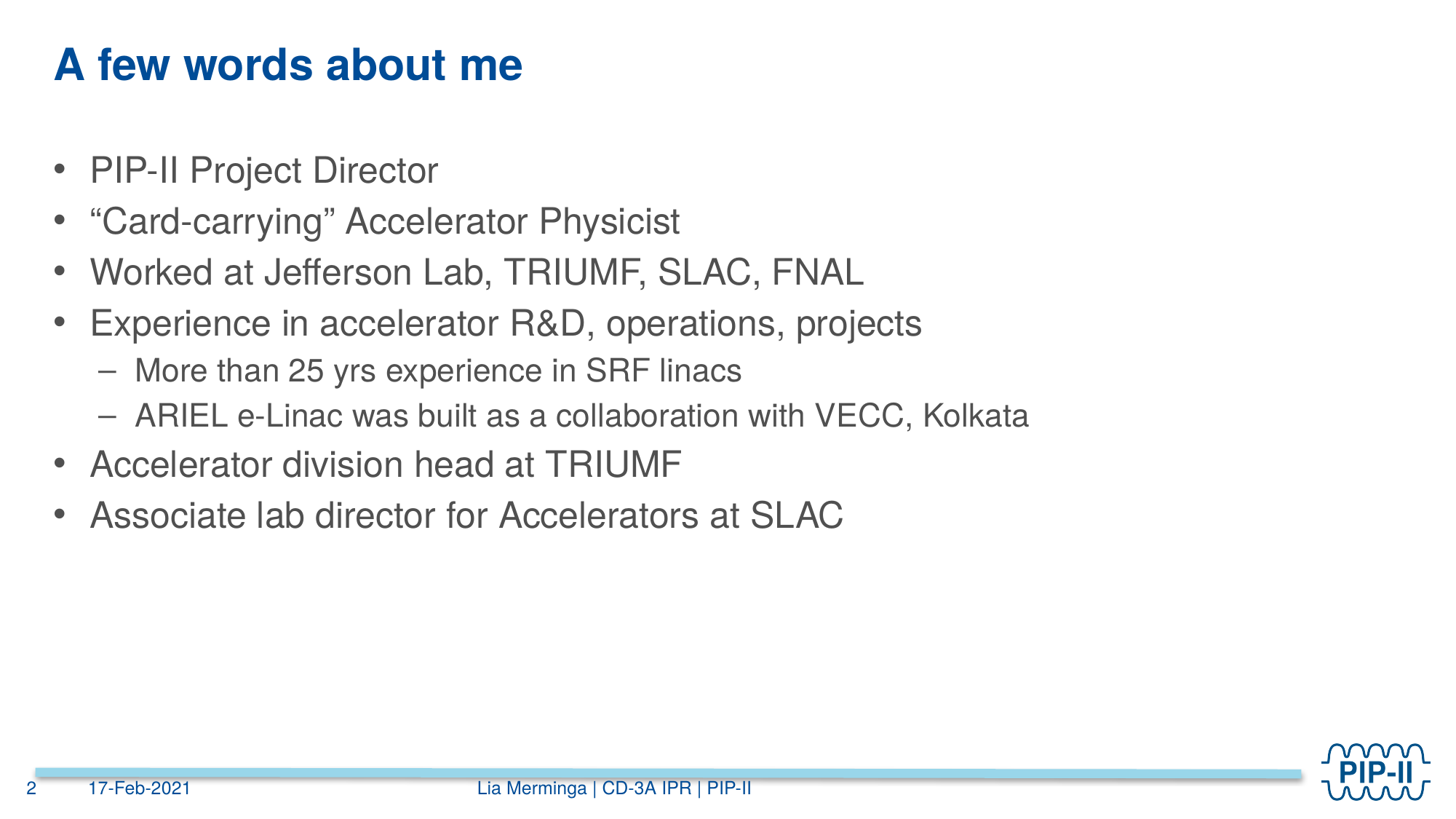

# A few words about me
PIP-II Project Director
“Card-carrying” Accelerator Physicist
Worked at Jefferson Lab, TRIUMF, SLAC, FNAL
Experience in accelerator R&D, operations, projects
More than 25 yrs experience in SRF linacs
ARIEL e-Linac was built as a collaboration with VECC, Kolkata
Accelerator division head at TRIUMF
Associate lab director for Accelerators at SLAC

Lia Merminga | CD-3A IPR | PIP-II
17-Feb-2021
2